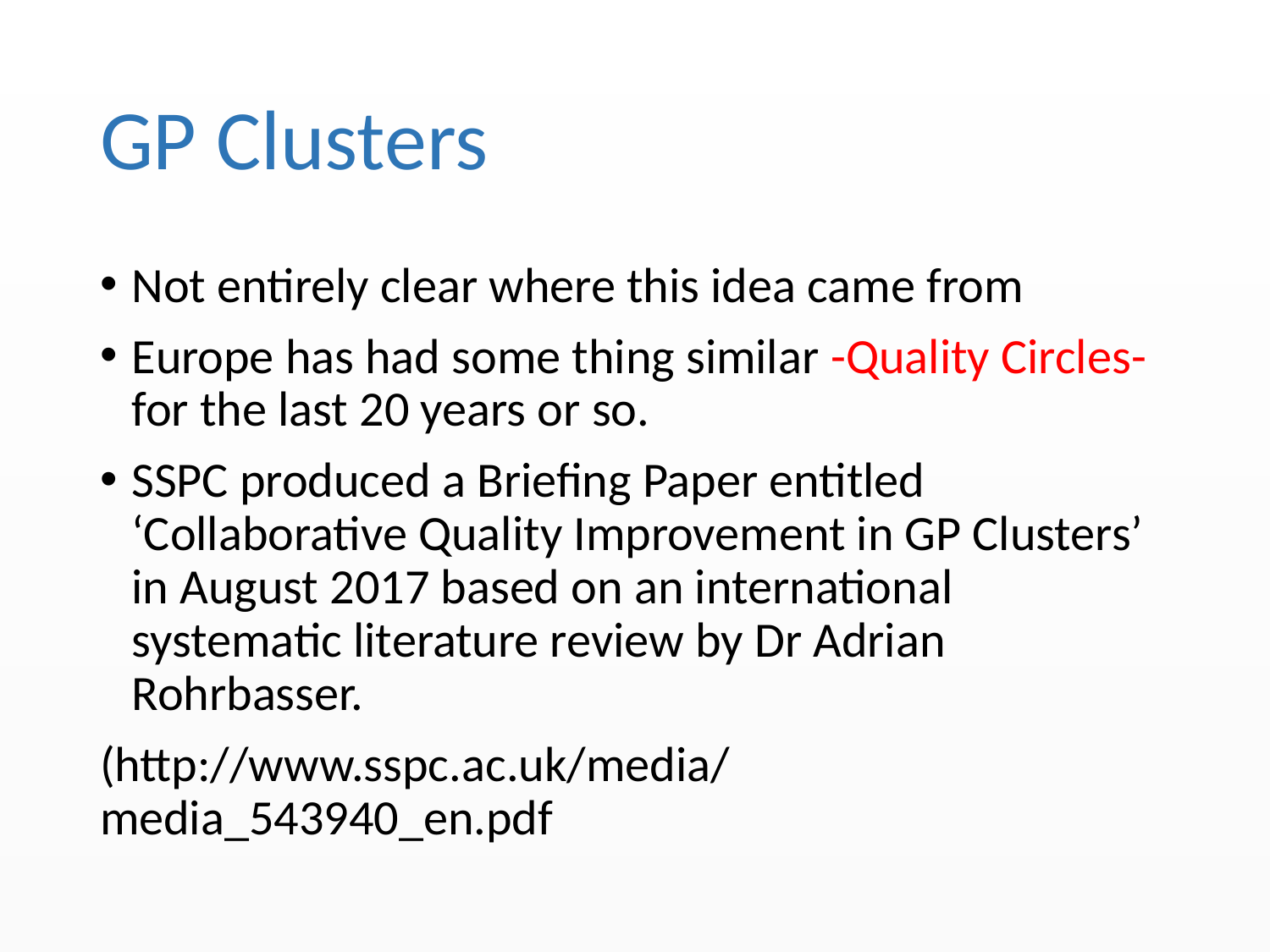

# GP Clusters
Not entirely clear where this idea came from
Europe has had some thing similar -Quality Circles- for the last 20 years or so.
SSPC produced a Briefing Paper entitled ‘Collaborative Quality Improvement in GP Clusters’ in August 2017 based on an international systematic literature review by Dr Adrian Rohrbasser.
(http://www.sspc.ac.uk/media/media_543940_en.pdf